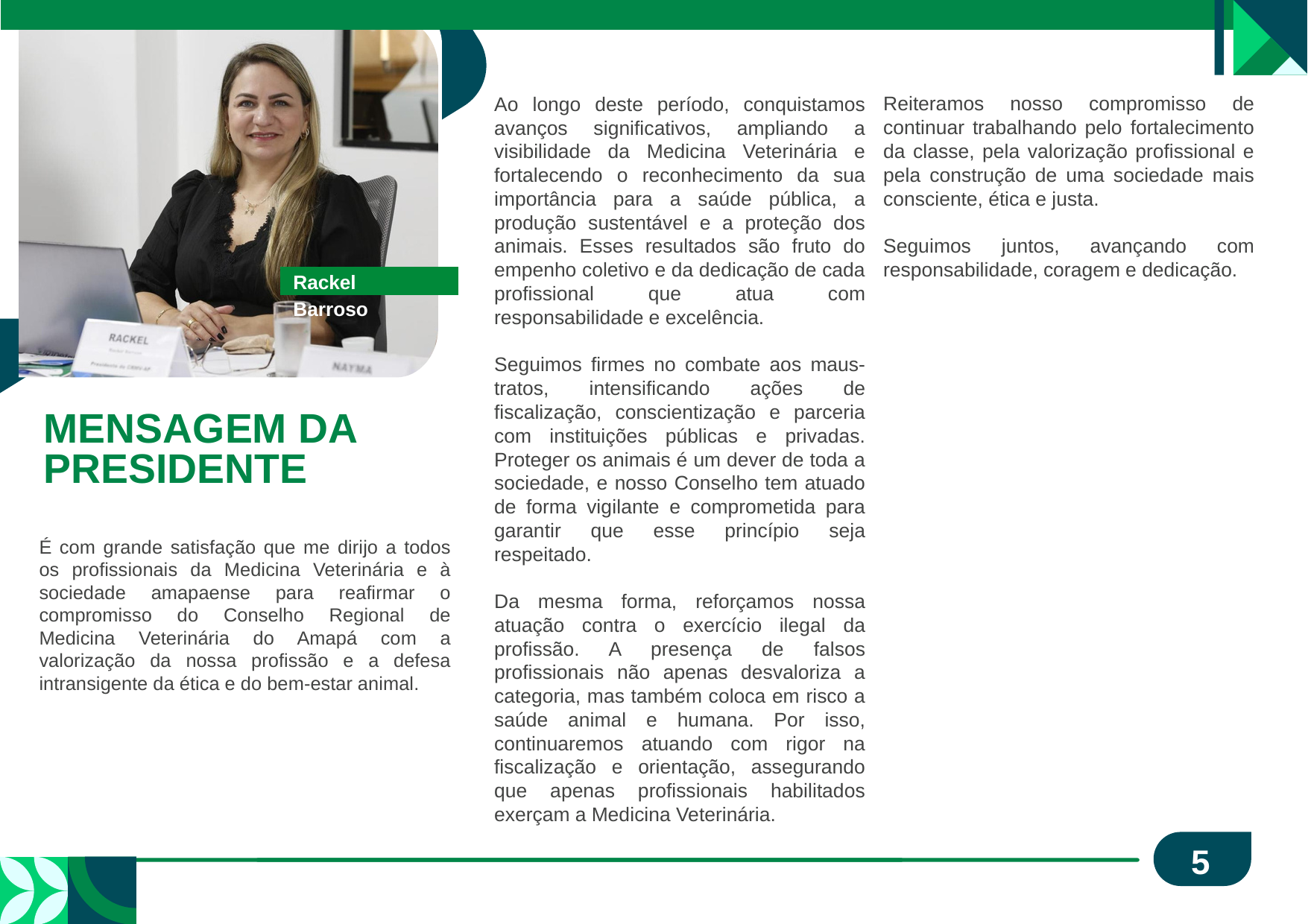

Reiteramos nosso compromisso de continuar trabalhando pelo fortalecimento da classe, pela valorização profissional e pela construção de uma sociedade mais consciente, ética e justa.

Seguimos juntos, avançando com responsabilidade, coragem e dedicação.

Ao longo deste período, conquistamos avanços significativos, ampliando a visibilidade da Medicina Veterinária e fortalecendo o reconhecimento da sua importância para a saúde pública, a produção sustentável e a proteção dos animais. Esses resultados são fruto do empenho coletivo e da dedicação de cada profissional que atua com responsabilidade e excelência.

Seguimos firmes no combate aos maus-tratos, intensificando ações de fiscalização, conscientização e parceria com instituições públicas e privadas. Proteger os animais é um dever de toda a sociedade, e nosso Conselho tem atuado de forma vigilante e comprometida para garantir que esse princípio seja respeitado.

Da mesma forma, reforçamos nossa atuação contra o exercício ilegal da profissão. A presença de falsos profissionais não apenas desvaloriza a categoria, mas também coloca em risco a saúde animal e humana. Por isso, continuaremos atuando com rigor na fiscalização e orientação, assegurando que apenas profissionais habilitados exerçam a Medicina Veterinária.

Rackel Barroso

MENSAGEM DA PRESIDENTE

É com grande satisfação que me dirijo a todos os profissionais da Medicina Veterinária e à sociedade amapaense para reafirmar o compromisso do Conselho Regional de Medicina Veterinária do Amapá com a valorização da nossa profissão e a defesa intransigente da ética e do bem-estar animal.

5